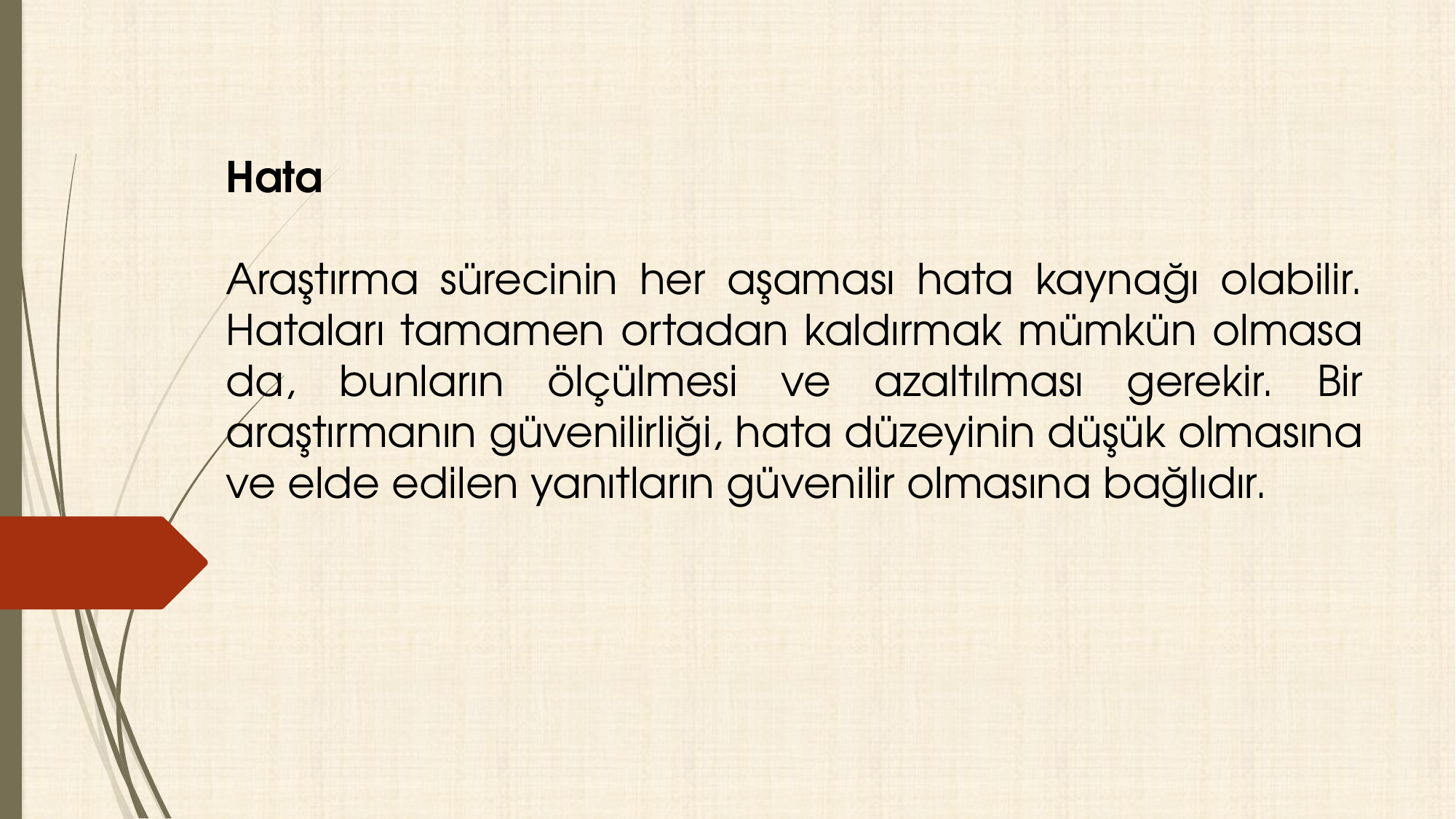

Hata

Araştırma sürecinin her aşaması hata kaynağı olabilir. Hataları tamamen ortadan kaldırmak mümkün olmasa da, bunların ölçülmesi ve azaltılması gerekir. Bir araştırmanın güvenilirliği, hata düzeyinin düşük olmasına ve elde edilen yanıtların güvenilir olmasına bağlıdır.